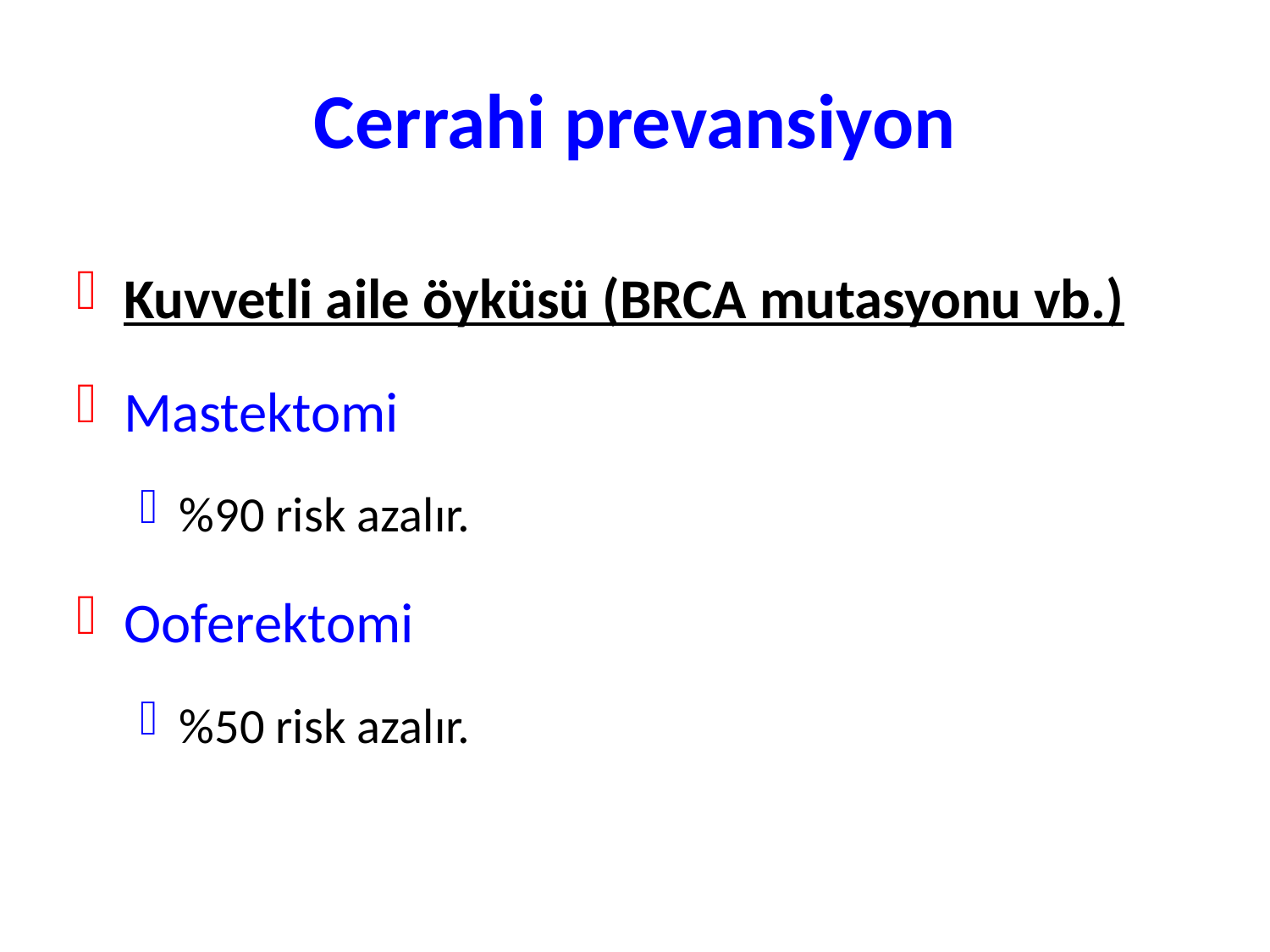

# Cerrahi prevansiyon
Kuvvetli aile öyküsü (BRCA mutasyonu vb.)
Mastektomi
%90 risk azalır.
Ooferektomi
%50 risk azalır.